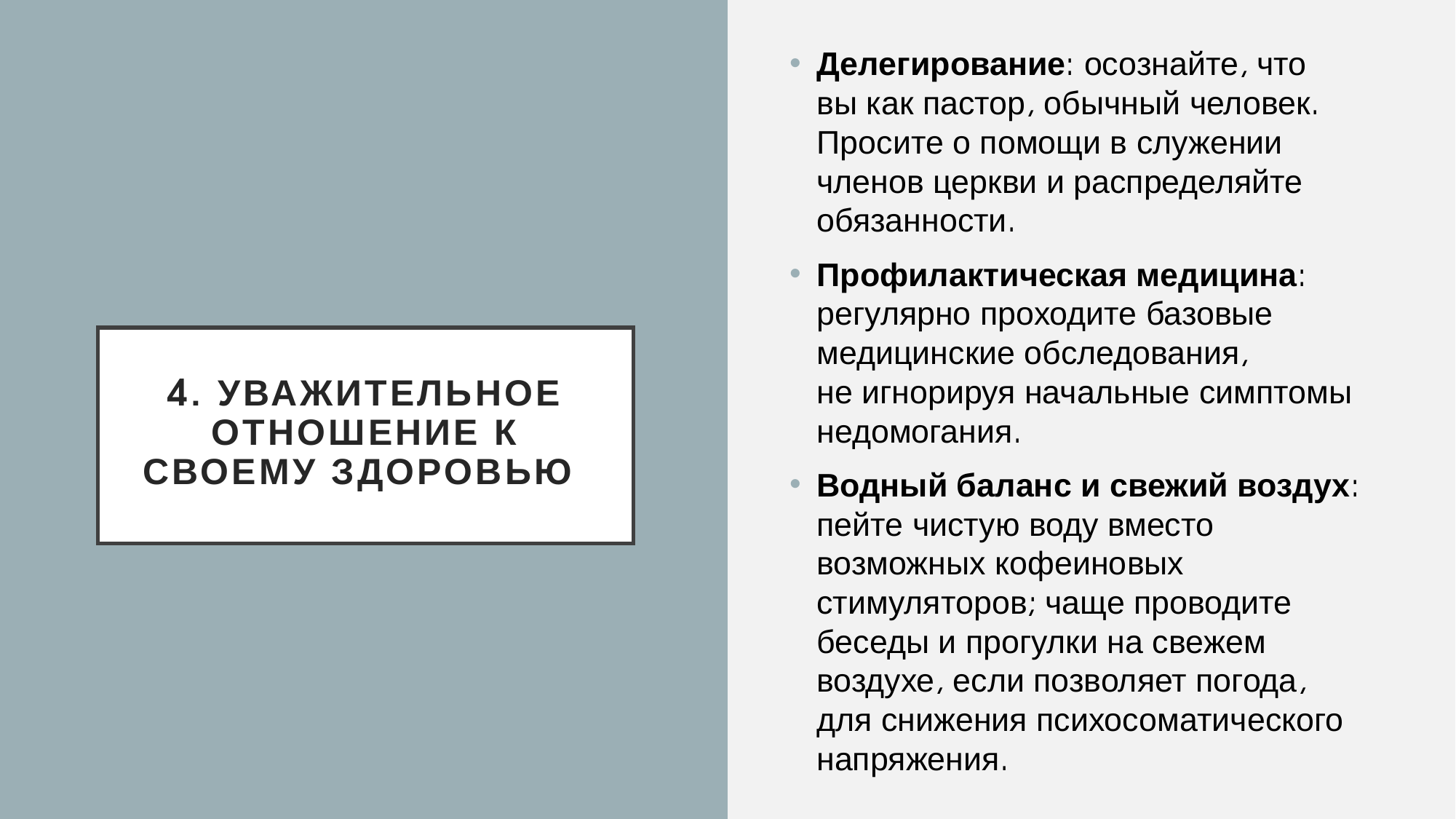

Делегирование: осознайте, что
вы как пастор, обычный человек. Просите о помощи в служении членов церкви и распределяйте обязанности.
Профилактическая медицина: регулярно проходите базовые медицинские обследования,
не игнорируя начальные симптомы недомогания.
Водный баланс и свежий воздух: пейте чистую воду вместо возможных кофеиновых стимуляторов; чаще проводите беседы и прогулки на свежем воздухе, если позволяет погода,
для снижения психосоматического напряжения.

# 4. УВАЖИТЕЛЬНОЕ ОТНОШЕНИЕ К СВОЕМУ ЗДОРОВЬЮ